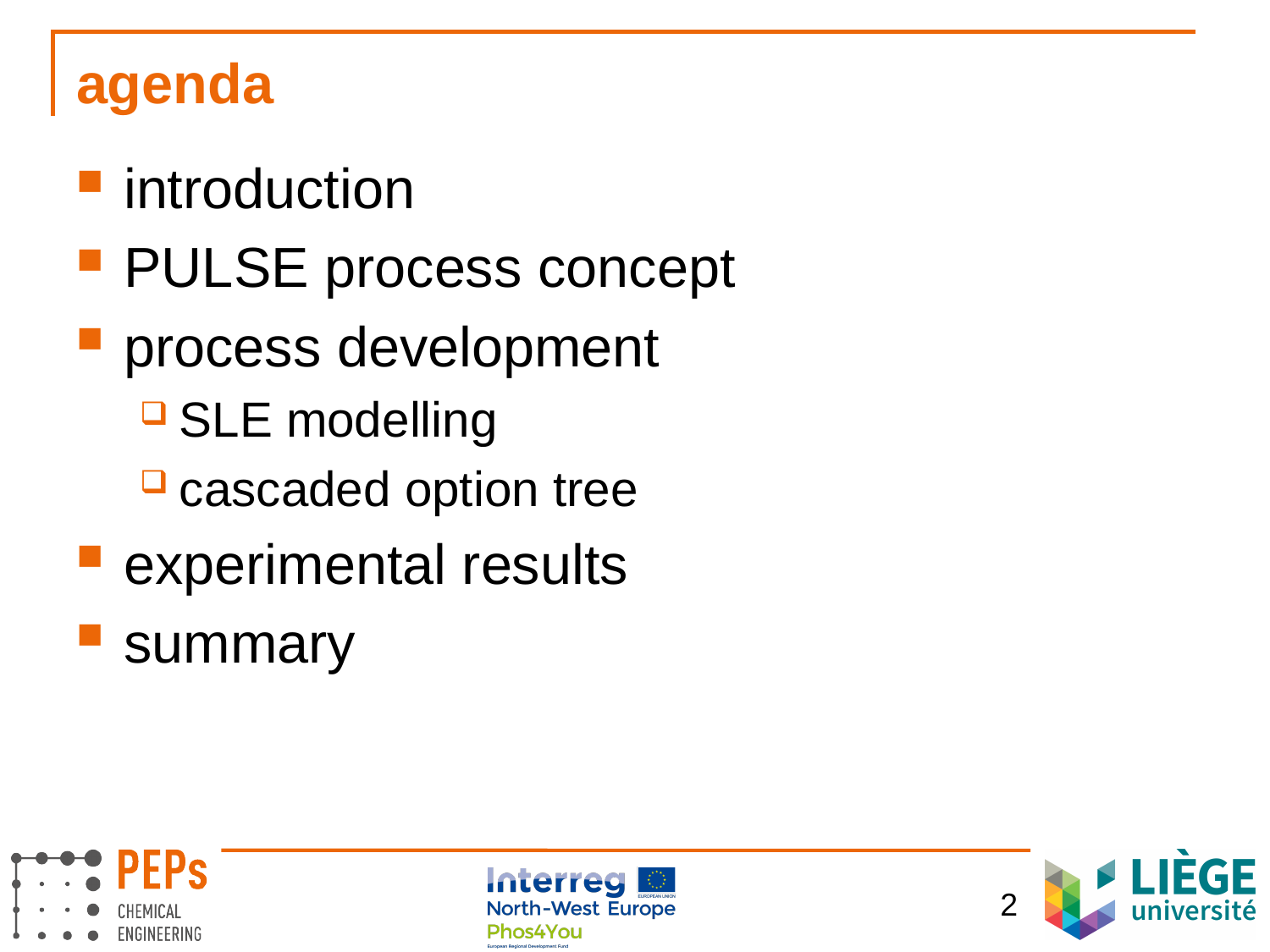

# agenda
introduction
PULSE process concept
process development
SLE modelling
cascaded option tree
experimental results
summary

2